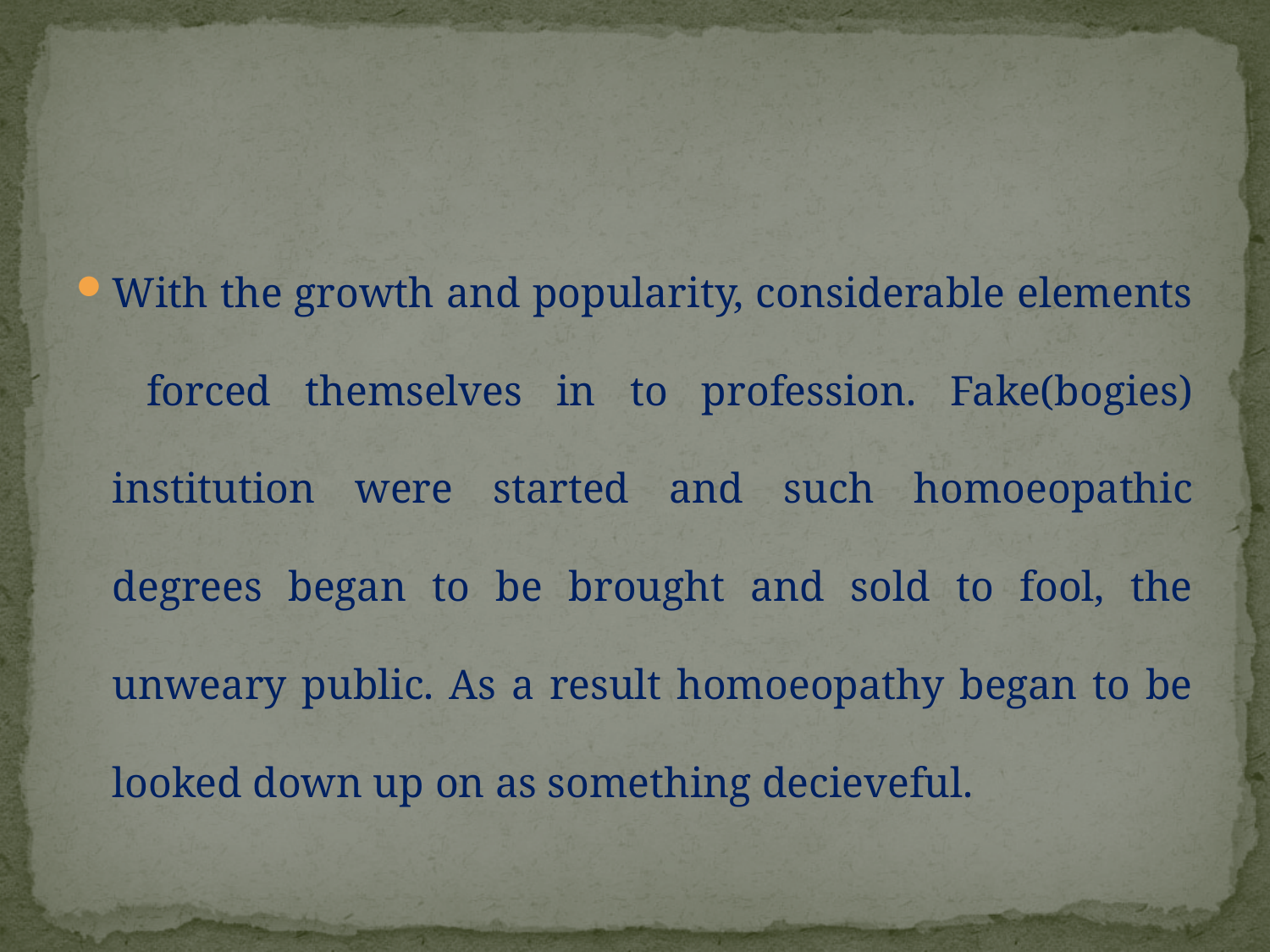

#
With the growth and popularity, considerable elements  forced themselves in to profession. Fake(bogies) institution were started and such homoeopathic degrees began to be brought and sold to fool, the unweary public. As a result homoeopathy began to be looked down up on as something decieveful.